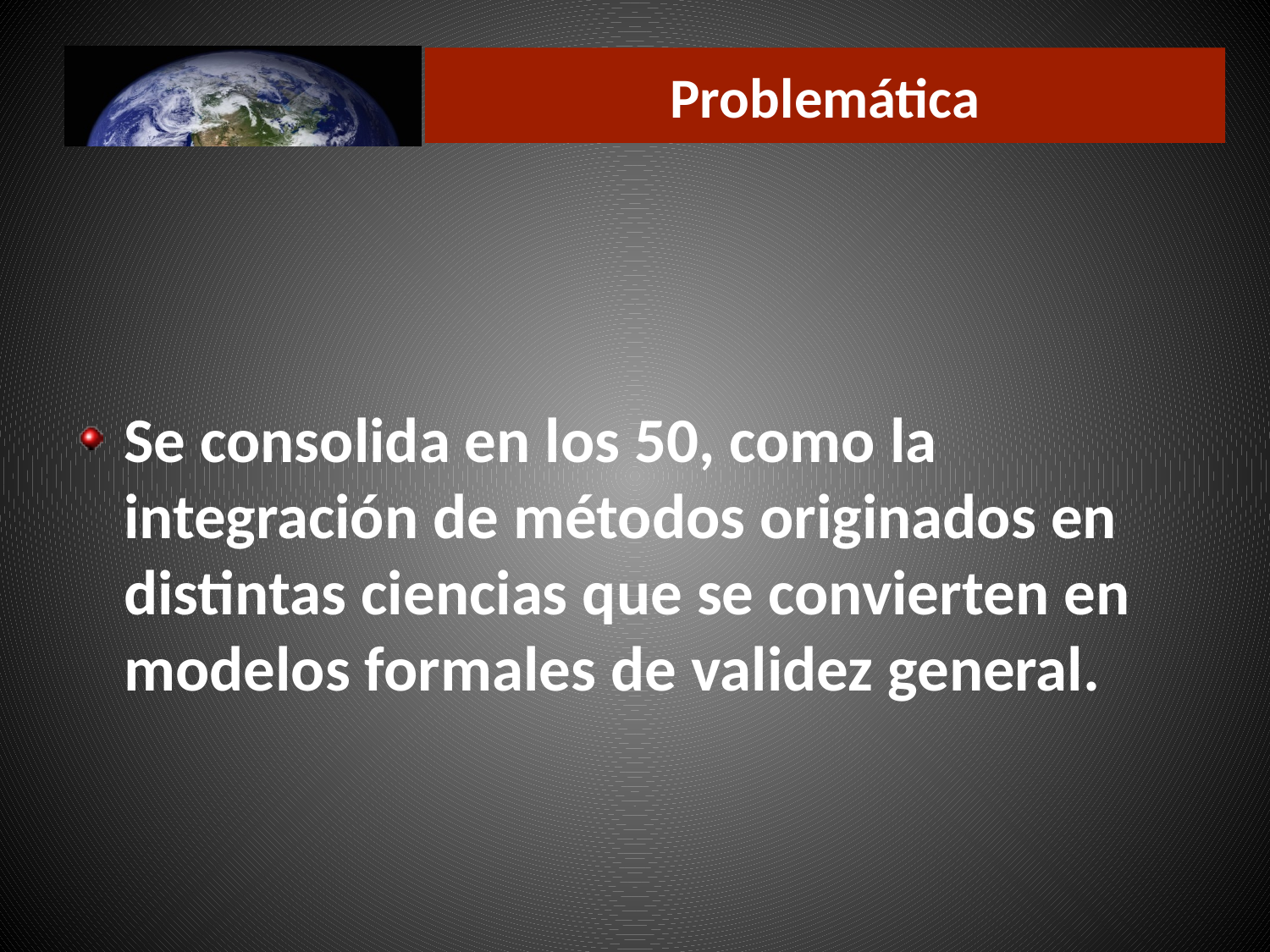

# Problemática
Se consolida en los 50, como la integración de métodos originados en distintas ciencias que se convierten en modelos formales de validez general.